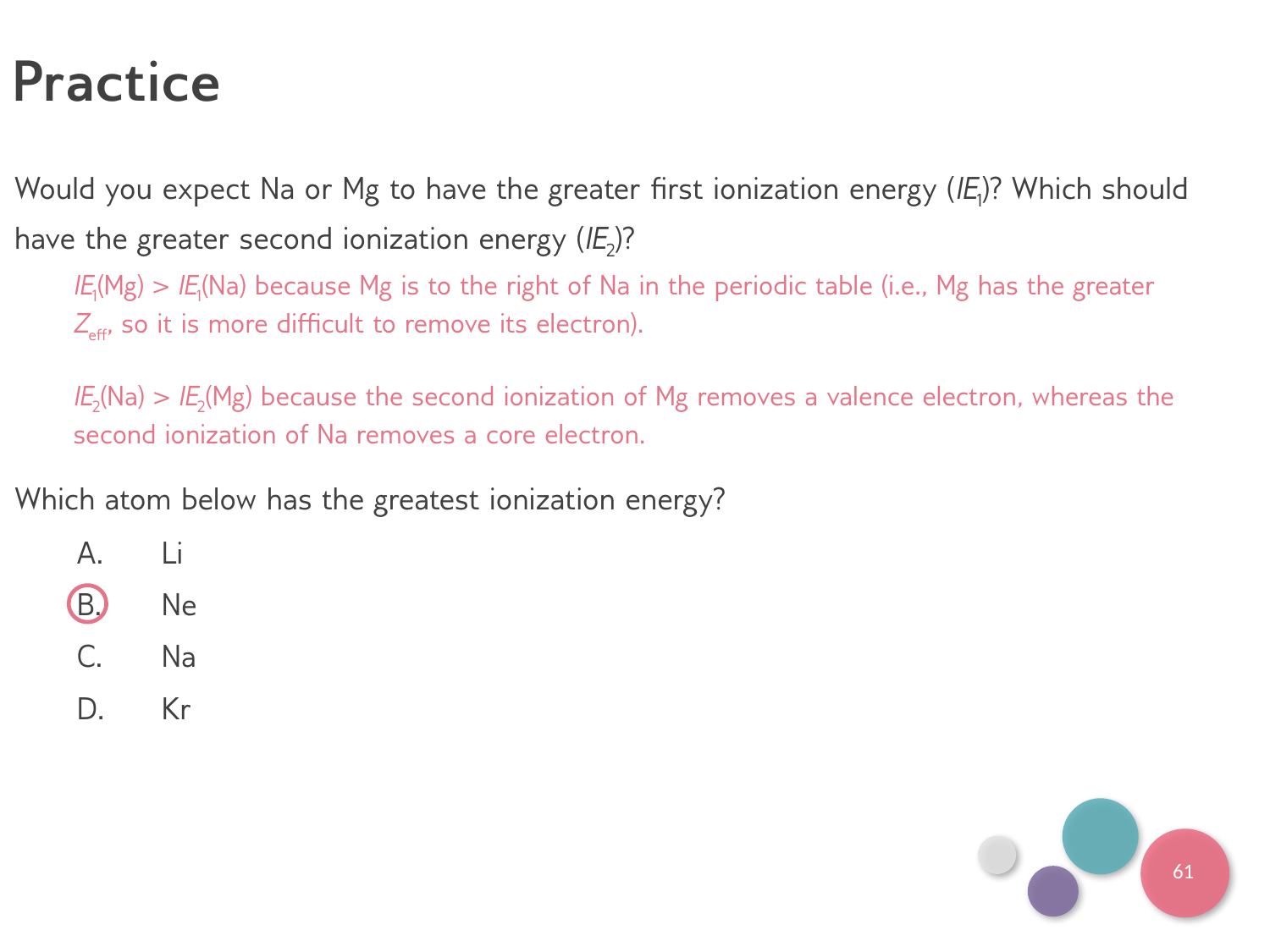

Practice
Would you expect Na or Mg to have the greater first ionization energy (IE1)? Which should have the greater second ionization energy (IE2)?
IE1(Mg) > IE1(Na) because Mg is to the right of Na in the periodic table (i.e., Mg has the greater Zeff, so it is more difficult to remove its electron).

IE2(Na) > IE2(Mg) because the second ionization of Mg removes a valence electron, whereas the second ionization of Na removes a core electron.
Which atom below has the greatest ionization energy?
Li
Ne
Na
Kr

61